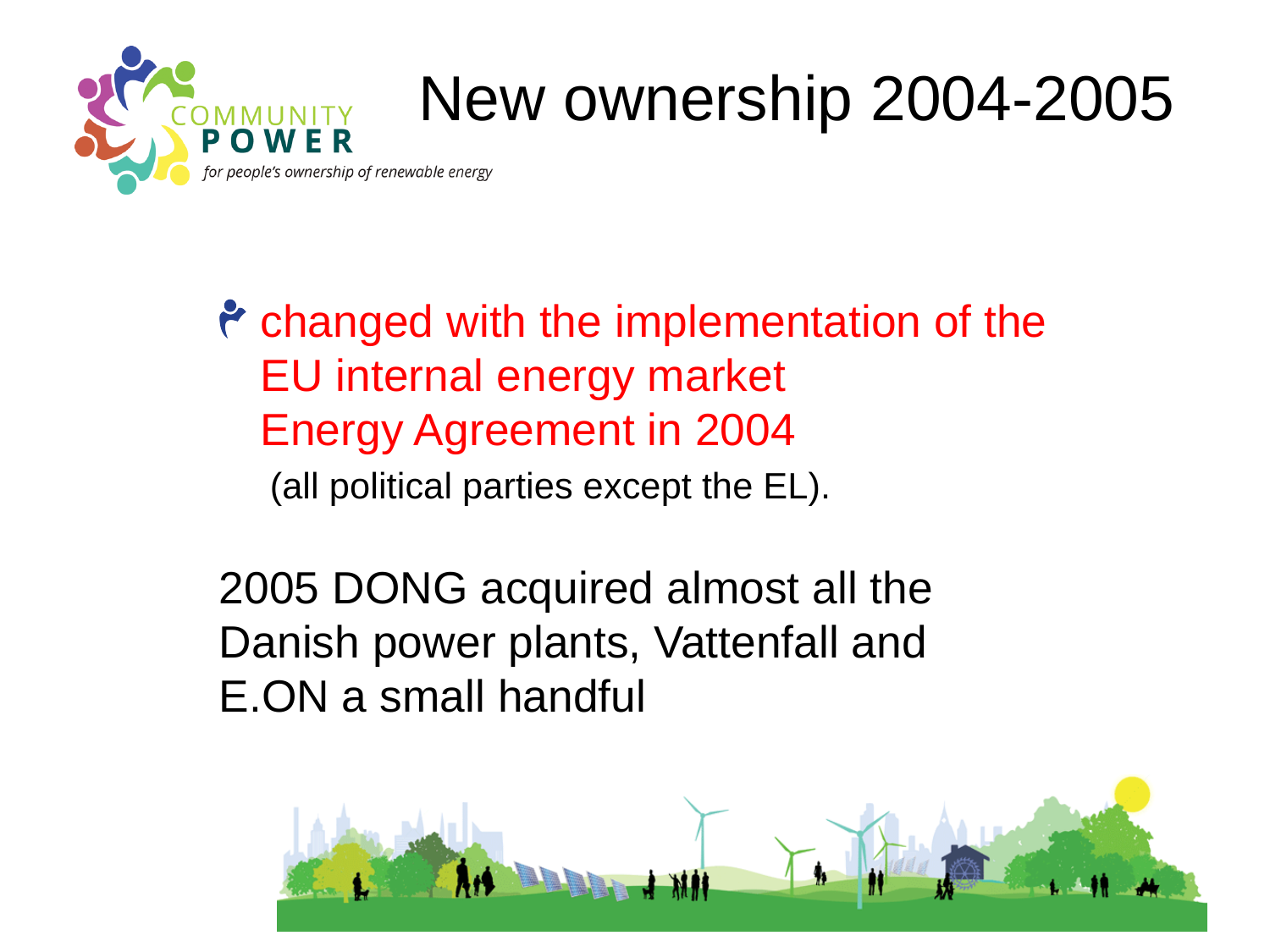

# New ownership 2004-2005
changed with the implementation of the EU internal energy market
Energy Agreement in 2004
     (all political parties except the EL).
2005 DONG acquired almost all the Danish power plants, Vattenfall and E.ON a small handful